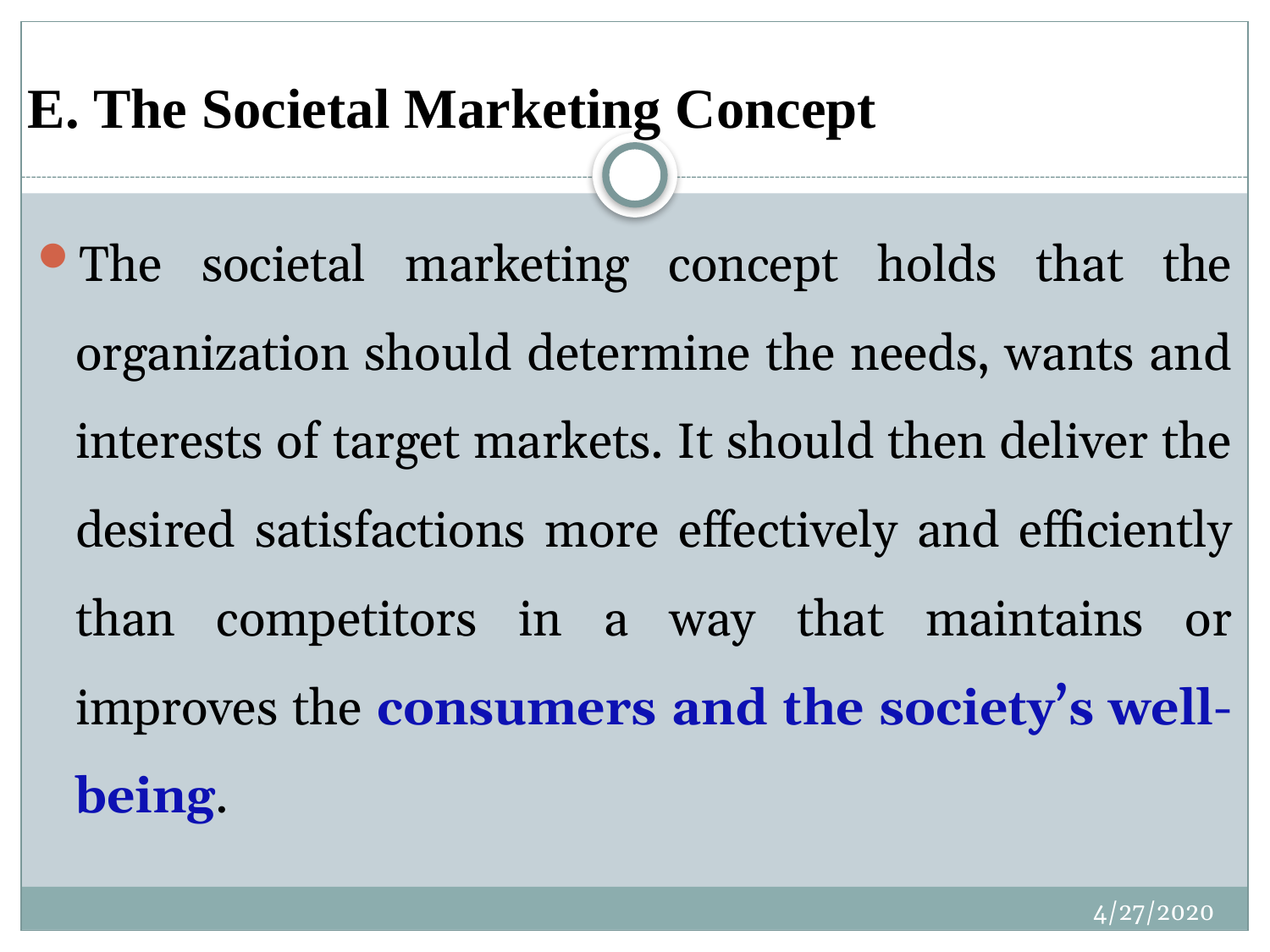

# E. The Societal Marketing Concept
The societal marketing concept holds that the organization should determine the needs, wants and interests of target markets. It should then deliver the desired satisfactions more effectively and efficiently than competitors in a way that maintains or improves the consumers and the society’s well-being.
4/27/2020